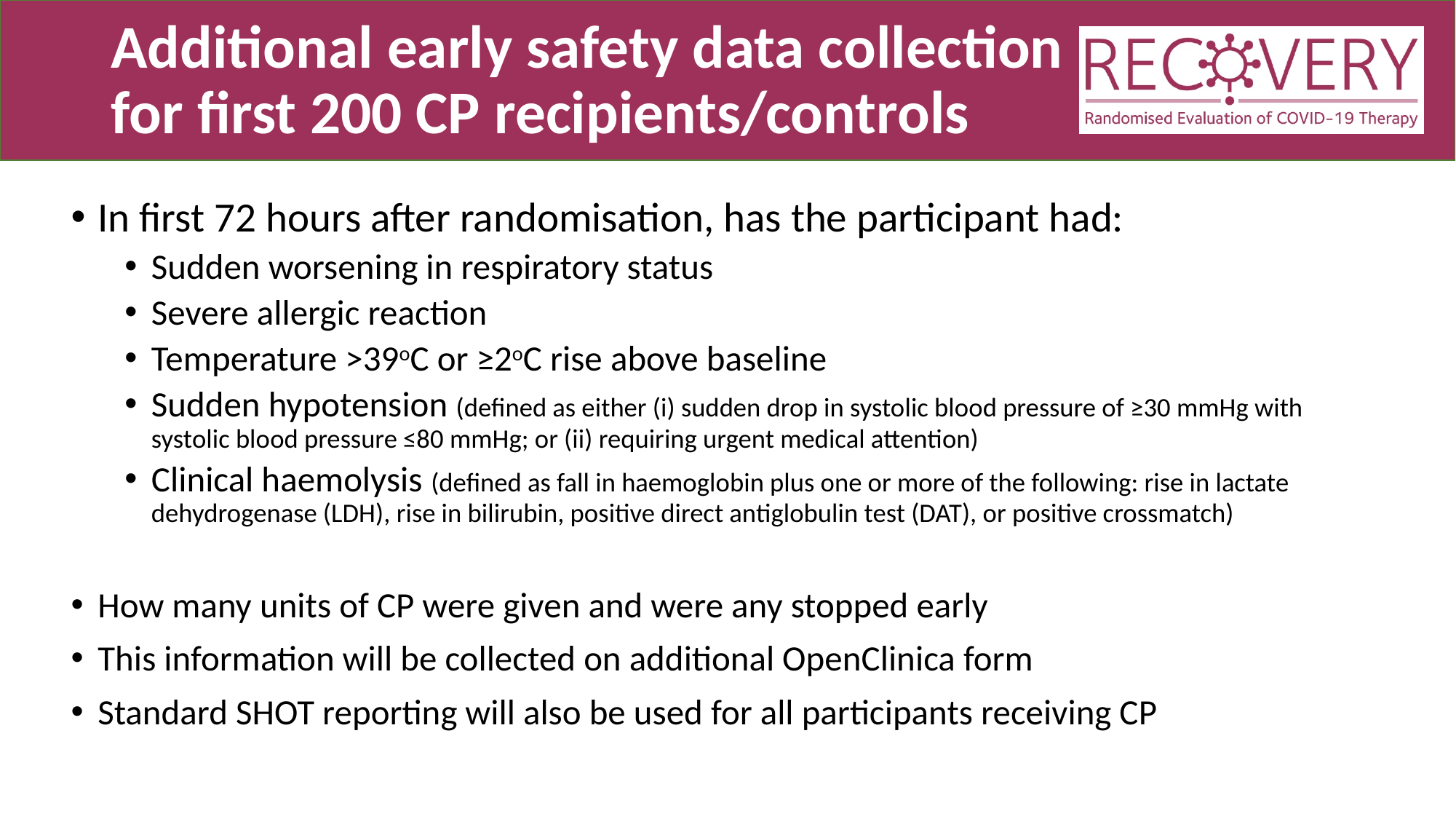

# Additional early safety data collection for first 200 CP recipients/controls
In first 72 hours after randomisation, has the participant had:
Sudden worsening in respiratory status
Severe allergic reaction
Temperature >39oC or ≥2oC rise above baseline
Sudden hypotension (defined as either (i) sudden drop in systolic blood pressure of ≥30 mmHg with systolic blood pressure ≤80 mmHg; or (ii) requiring urgent medical attention)
Clinical haemolysis (defined as fall in haemoglobin plus one or more of the following: rise in lactate dehydrogenase (LDH), rise in bilirubin, positive direct antiglobulin test (DAT), or positive crossmatch)

How many units of CP were given and were any stopped early
This information will be collected on additional OpenClinica form
Standard SHOT reporting will also be used for all participants receiving CP